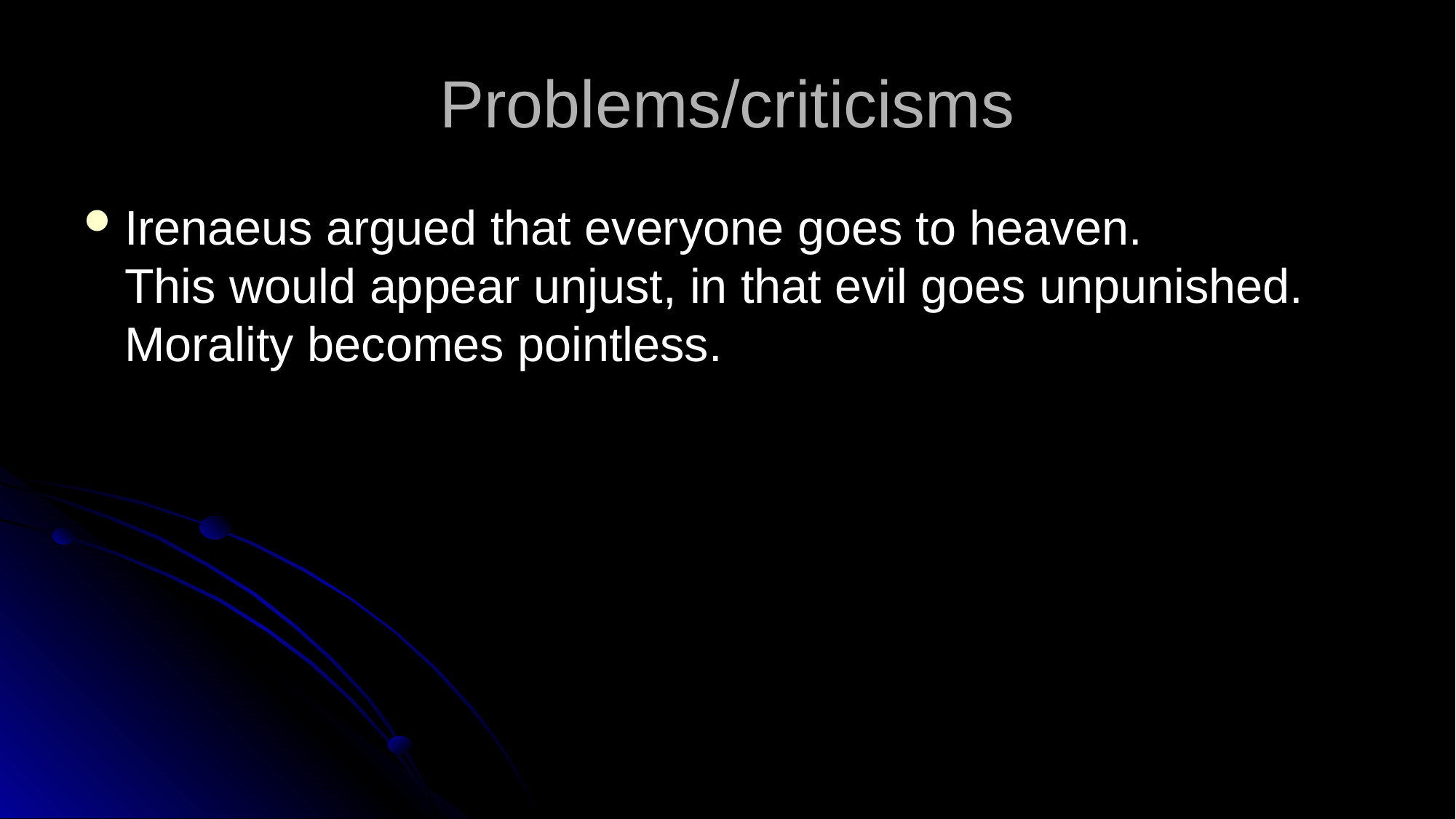

# Problems/criticisms
Irenaeus argued that everyone goes to heaven.           This would appear unjust, in that evil goes unpunished.  Morality becomes pointless.